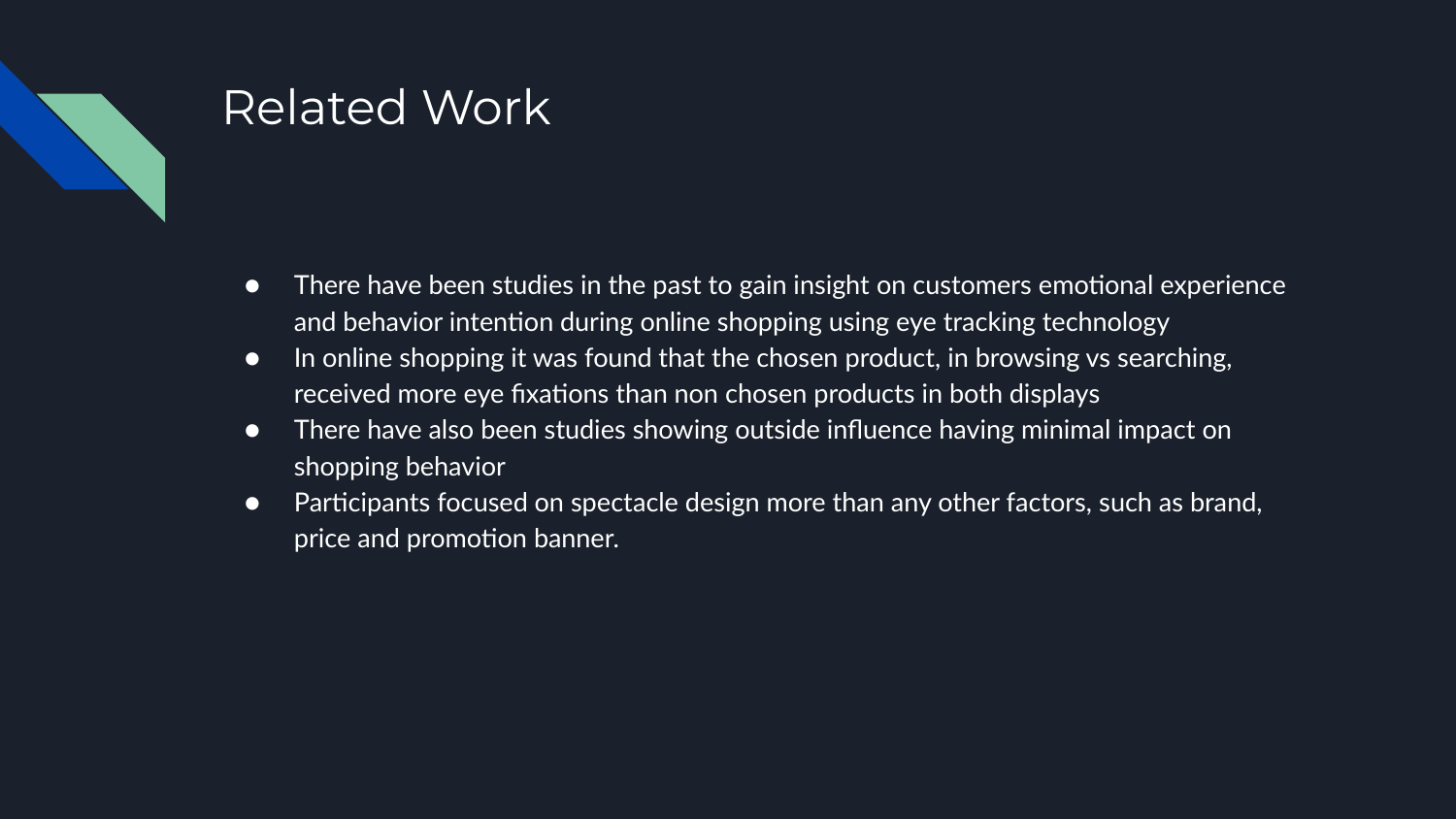

# Related Work
There have been studies in the past to gain insight on customers emotional experience and behavior intention during online shopping using eye tracking technology
In online shopping it was found that the chosen product, in browsing vs searching, received more eye fixations than non chosen products in both displays
There have also been studies showing outside influence having minimal impact on shopping behavior
Participants focused on spectacle design more than any other factors, such as brand, price and promotion banner.